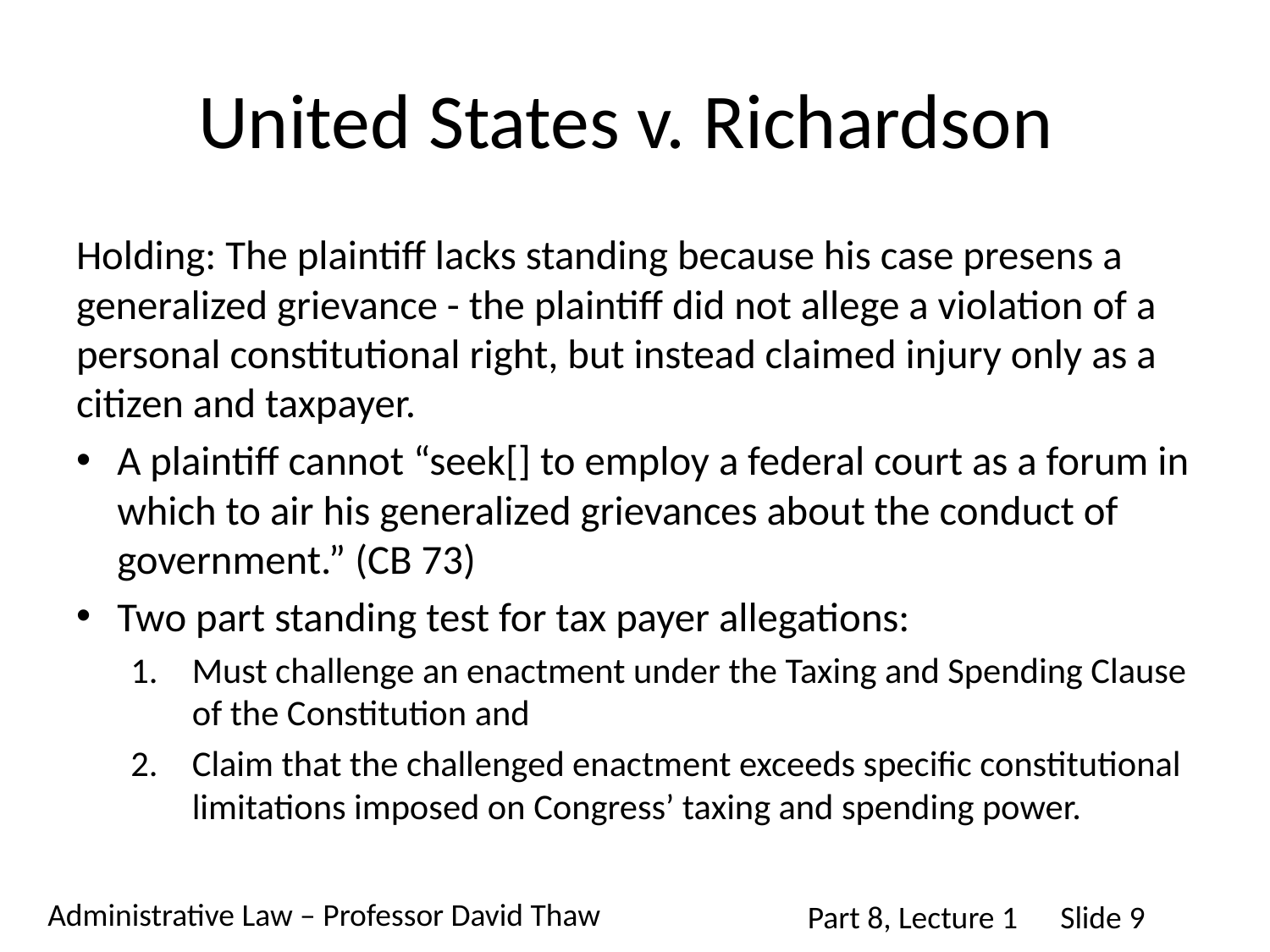

# United States v. Richardson
Holding: The plaintiff lacks standing because his case presens a generalized grievance - the plaintiff did not allege a violation of a personal constitutional right, but instead claimed injury only as a citizen and taxpayer.
A plaintiff cannot “seek[] to employ a federal court as a forum in which to air his generalized grievances about the conduct of government.” (CB 73)
Two part standing test for tax payer allegations:
Must challenge an enactment under the Taxing and Spending Clause of the Constitution and
Claim that the challenged enactment exceeds specific constitutional limitations imposed on Congress’ taxing and spending power.